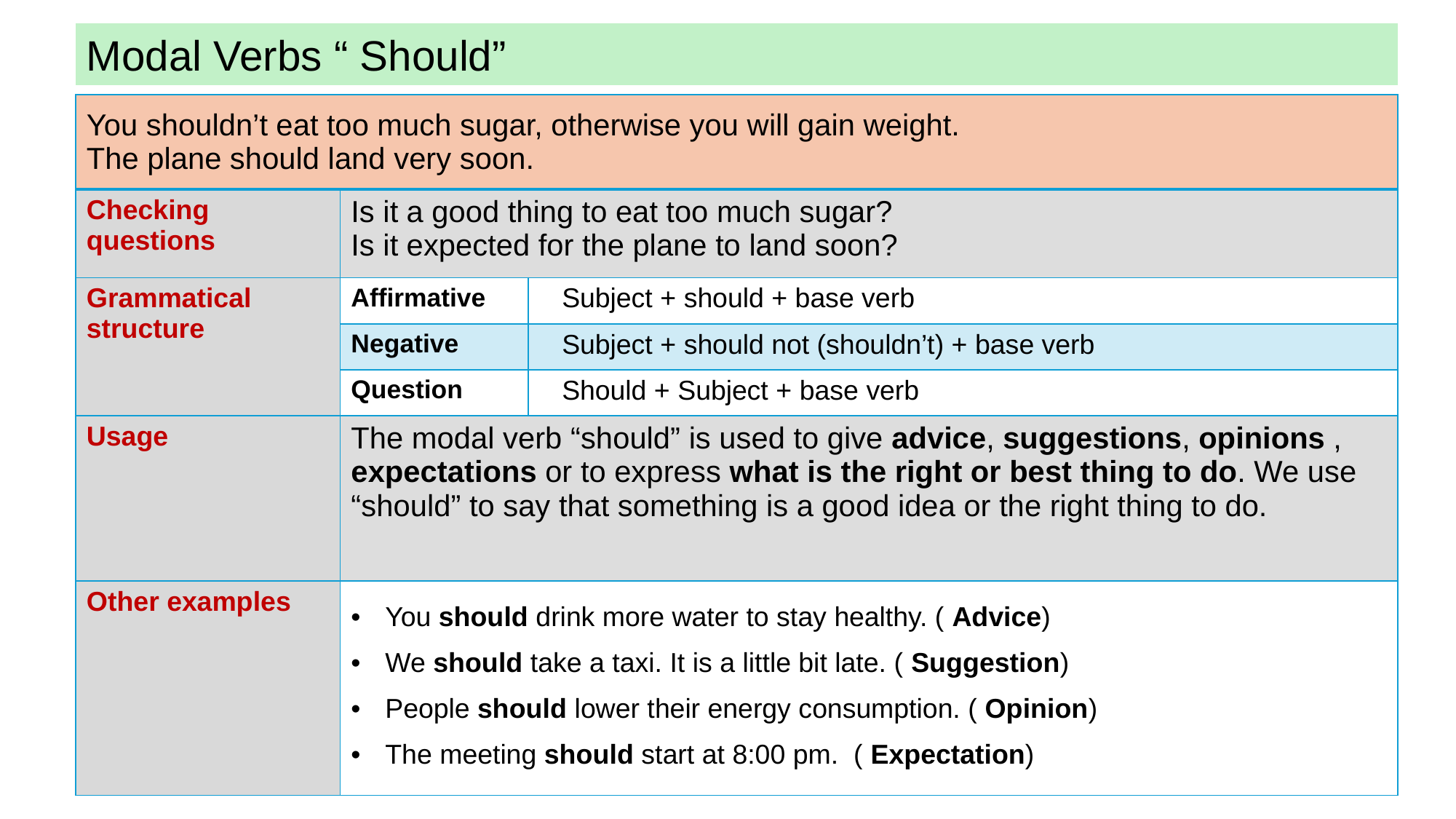

Modal Verbs “ Should”
| You shouldn’t eat too much sugar, otherwise you will gain weight. The plane should land very soon. |  |  |
| --- | --- | --- |
| Checking questions | Is it a good thing to eat too much sugar? Is it expected for the plane to land soon? |  |
| Grammatical structure | Affirmative | Subject + should + base verb |
|  | Negative | Subject + should not (shouldn’t) + base verb |
|  | Question | Should + Subject + base verb |
| Usage | The modal verb “should” is used to give advice, suggestions, opinions , expectations or to express what is the right or best thing to do. We use “should” to say that something is a good idea or the right thing to do. |  |
| Other examples | You should drink more water to stay healthy. ( Advice) We should take a taxi. It is a little bit late. ( Suggestion) People should lower their energy consumption. ( Opinion) The meeting should start at 8:00 pm. ( Expectation) |  |